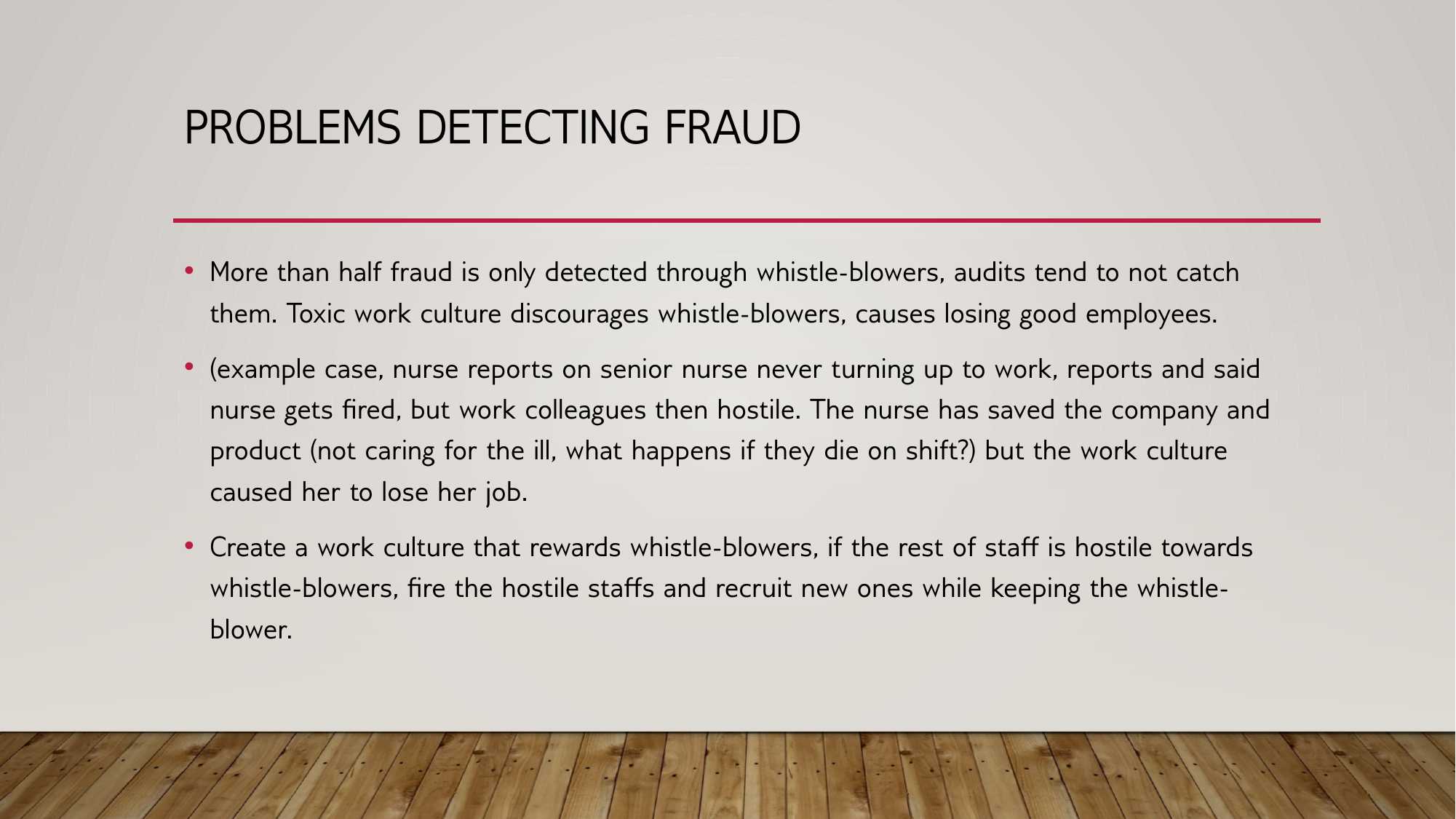

# Problems detecting fraud
More than half fraud is only detected through whistle-blowers, audits tend to not catch them. Toxic work culture discourages whistle-blowers, causes losing good employees.
(example case, nurse reports on senior nurse never turning up to work, reports and said nurse gets fired, but work colleagues then hostile. The nurse has saved the company and product (not caring for the ill, what happens if they die on shift?) but the work culture caused her to lose her job.
Create a work culture that rewards whistle-blowers, if the rest of staff is hostile towards whistle-blowers, fire the hostile staffs and recruit new ones while keeping the whistle-blower.